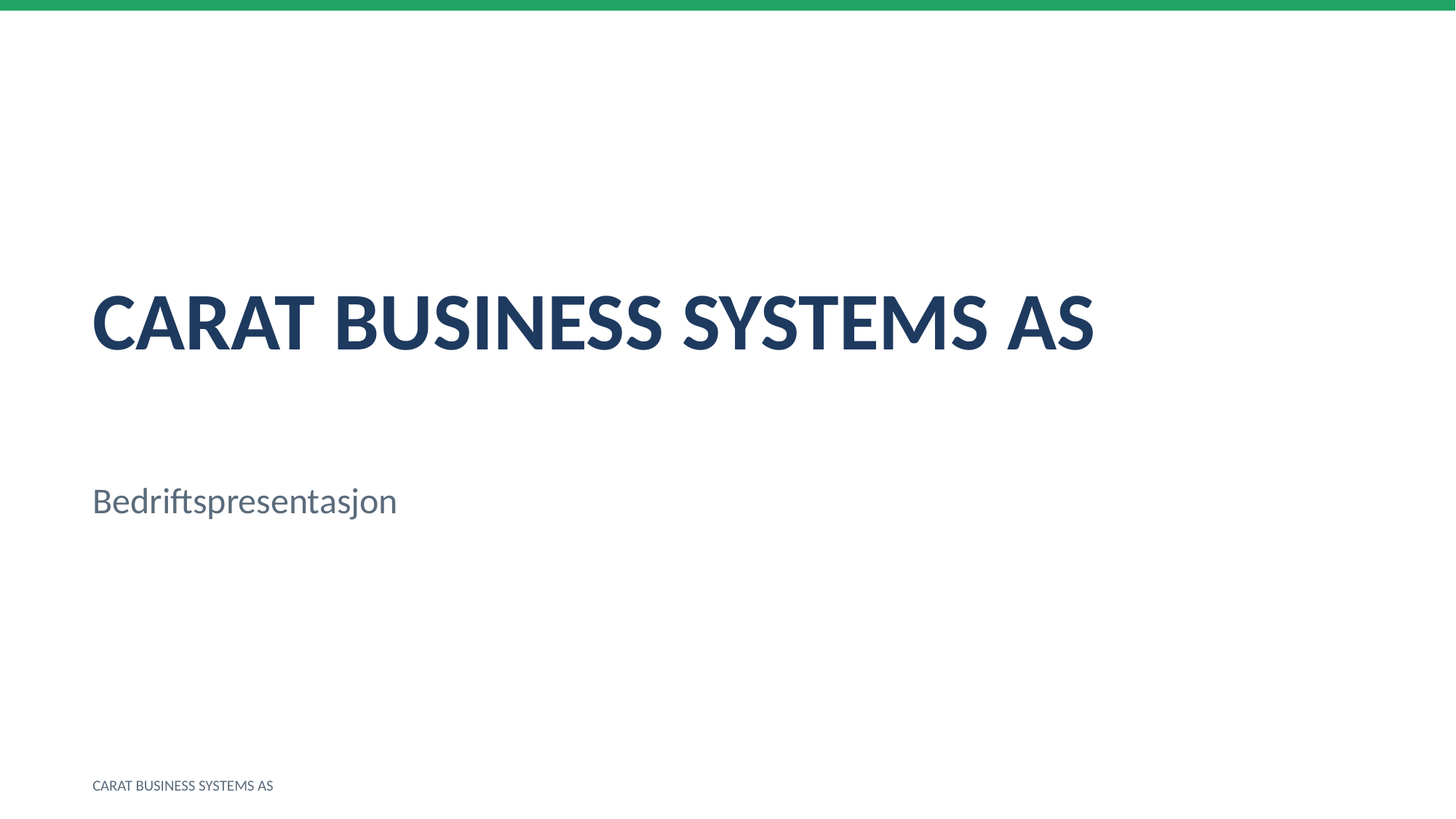

CARAT BUSINESS SYSTEMS AS
Bedriftspresentasjon
CARAT BUSINESS SYSTEMS AS